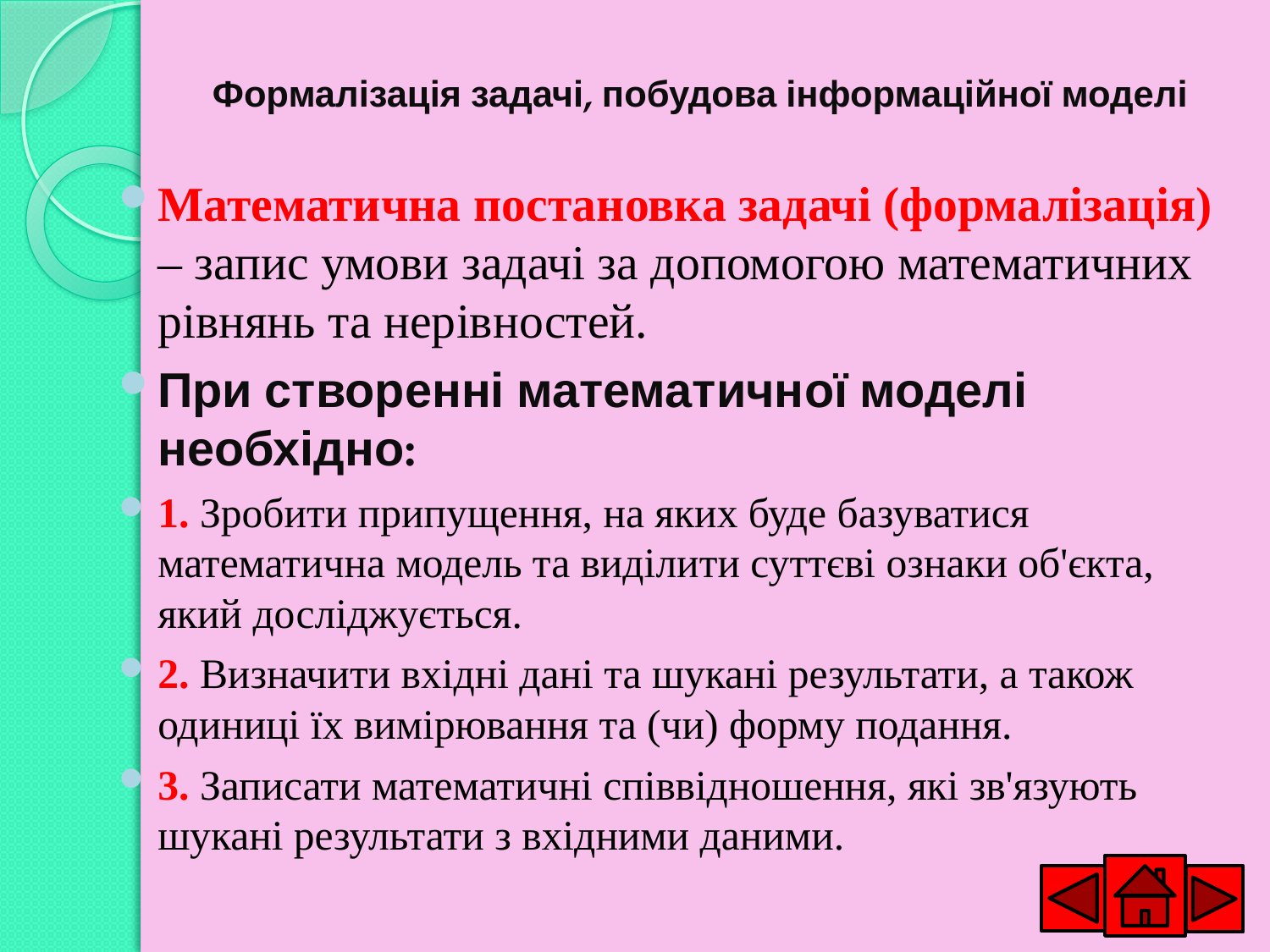

# Формалізація задачі, побудова інформаційної моделі
Математична постановка задачі (формалізація) – запис умови задачі за допомогою математичних рівнянь та нерівностей.
При створенні математичної моделі необхідно:
1. Зробити припущення, на яких буде базуватися математична модель та виділити суттєві ознаки об'єкта, який досліджується.
2. Визначити вхідні дані та шукані результати, а також одиниці їх вимірювання та (чи) форму подання.
3. Записати математичні співвідношення, які зв'язують шукані результати з вхідними даними.